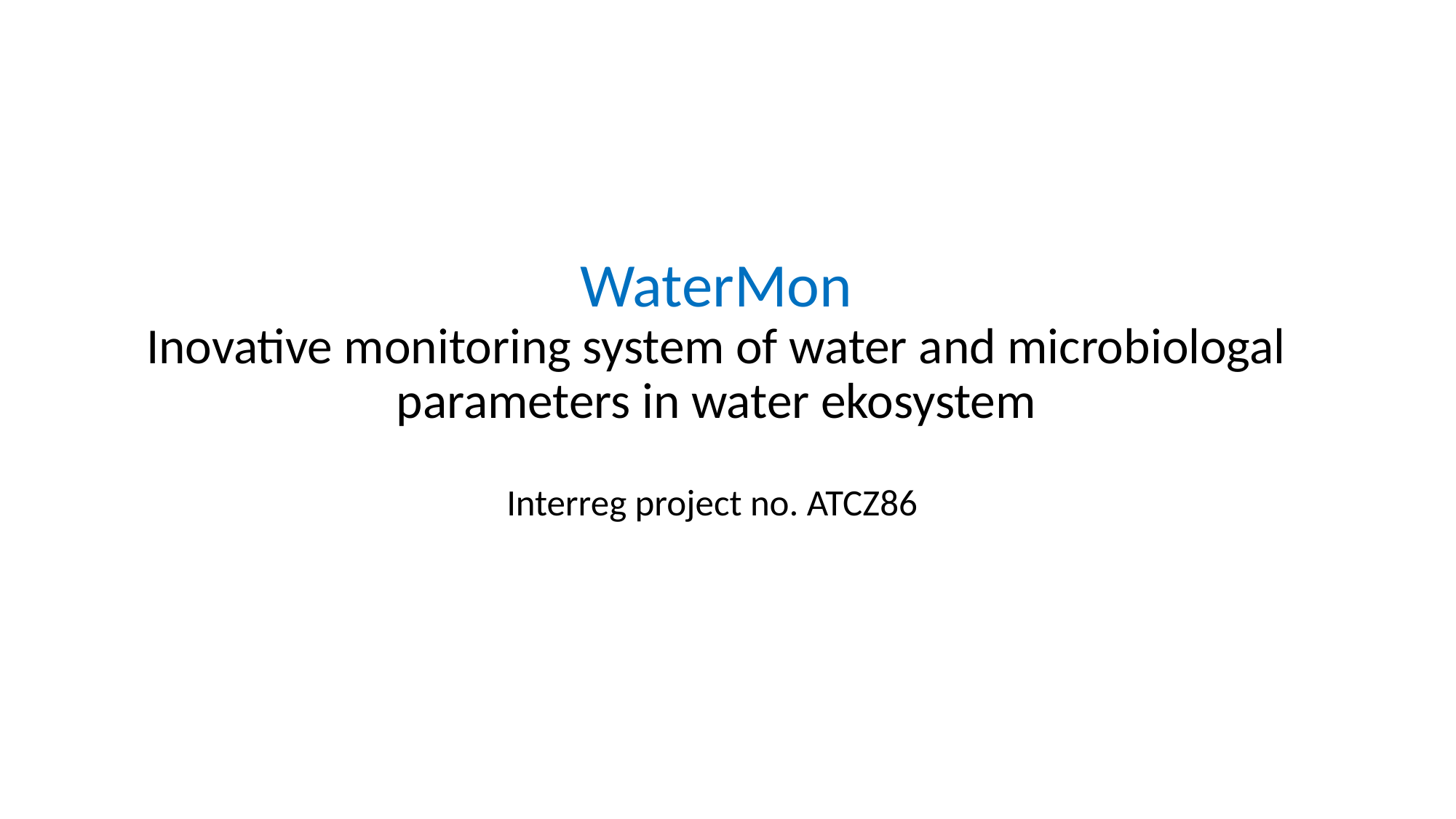

# WaterMon Inovative monitoring system of water and microbiologal parameters in water ekosystem Interreg project no. ATCZ86